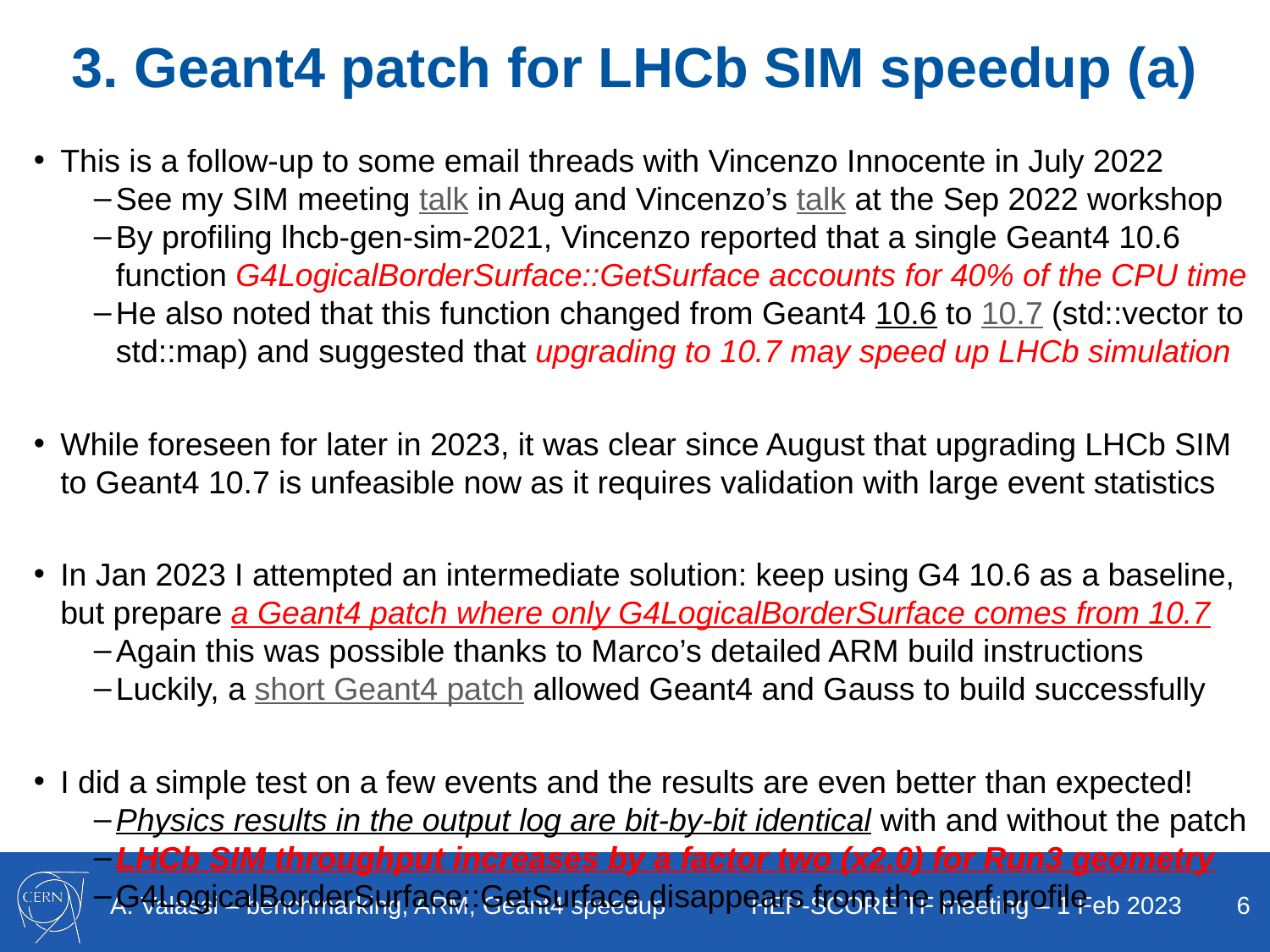

# 3. Geant4 patch for LHCb SIM speedup (a)
This is a follow-up to some email threads with Vincenzo Innocente in July 2022
See my SIM meeting talk in Aug and Vincenzo’s talk at the Sep 2022 workshop
By profiling lhcb-gen-sim-2021, Vincenzo reported that a single Geant4 10.6 function G4LogicalBorderSurface::GetSurface accounts for 40% of the CPU time
He also noted that this function changed from Geant4 10.6 to 10.7 (std::vector to std::map) and suggested that upgrading to 10.7 may speed up LHCb simulation

While foreseen for later in 2023, it was clear since August that upgrading LHCb SIM to Geant4 10.7 is unfeasible now as it requires validation with large event statistics

In Jan 2023 I attempted an intermediate solution: keep using G4 10.6 as a baseline, but prepare a Geant4 patch where only G4LogicalBorderSurface comes from 10.7
Again this was possible thanks to Marco’s detailed ARM build instructions
Luckily, a short Geant4 patch allowed Geant4 and Gauss to build successfully

I did a simple test on a few events and the results are even better than expected!
Physics results in the output log are bit-by-bit identical with and without the patch
LHCb SIM throughput increases by a factor two (x2.0) for Run3 geometry
G4LogicalBorderSurface::GetSurface disappears from the perf profile